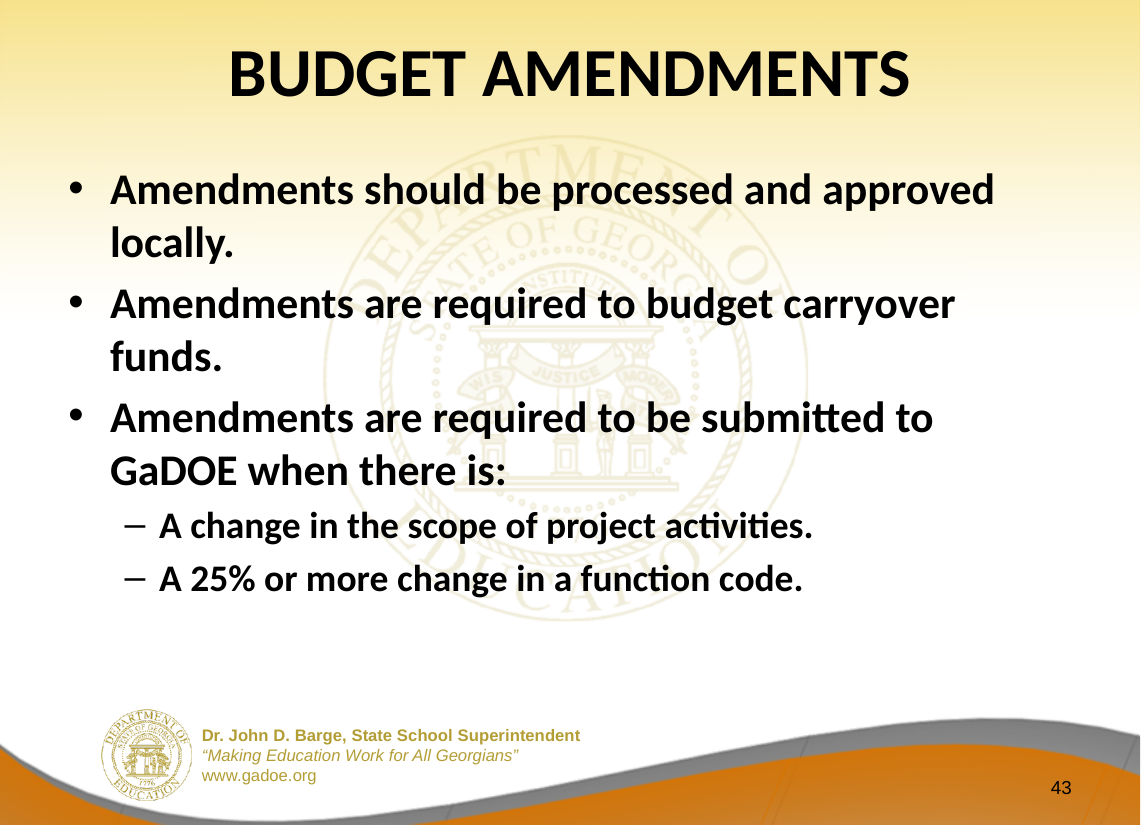

# BUDGET AMENDMENTS
Amendments should be processed and approved locally.
Amendments are required to budget carryover funds.
Amendments are required to be submitted to GaDOE when there is:
A change in the scope of project activities.
A 25% or more change in a function code.

43